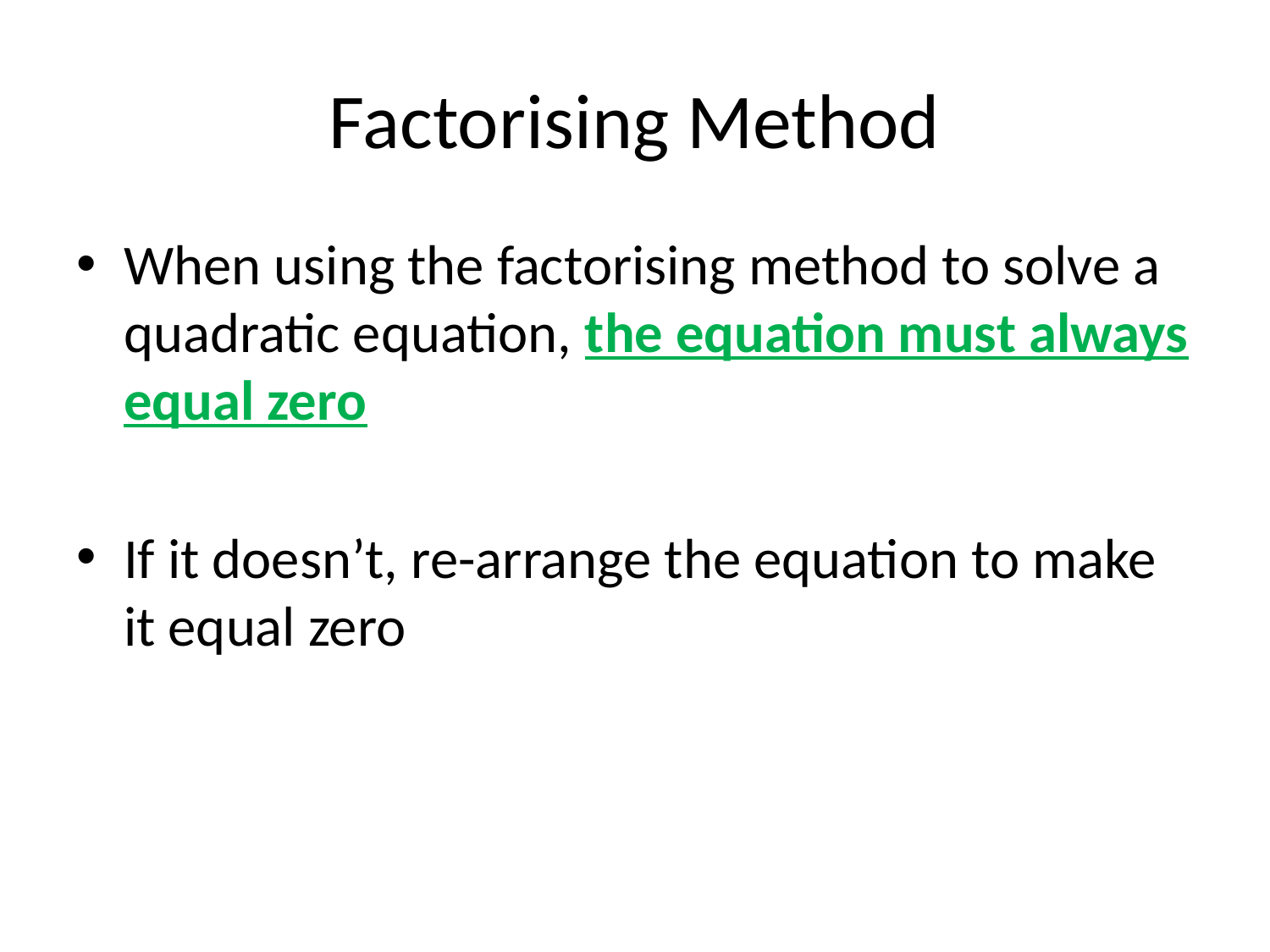

# Factorising Method
When using the factorising method to solve a quadratic equation, the equation must always equal zero

If it doesn’t, re-arrange the equation to make it equal zero